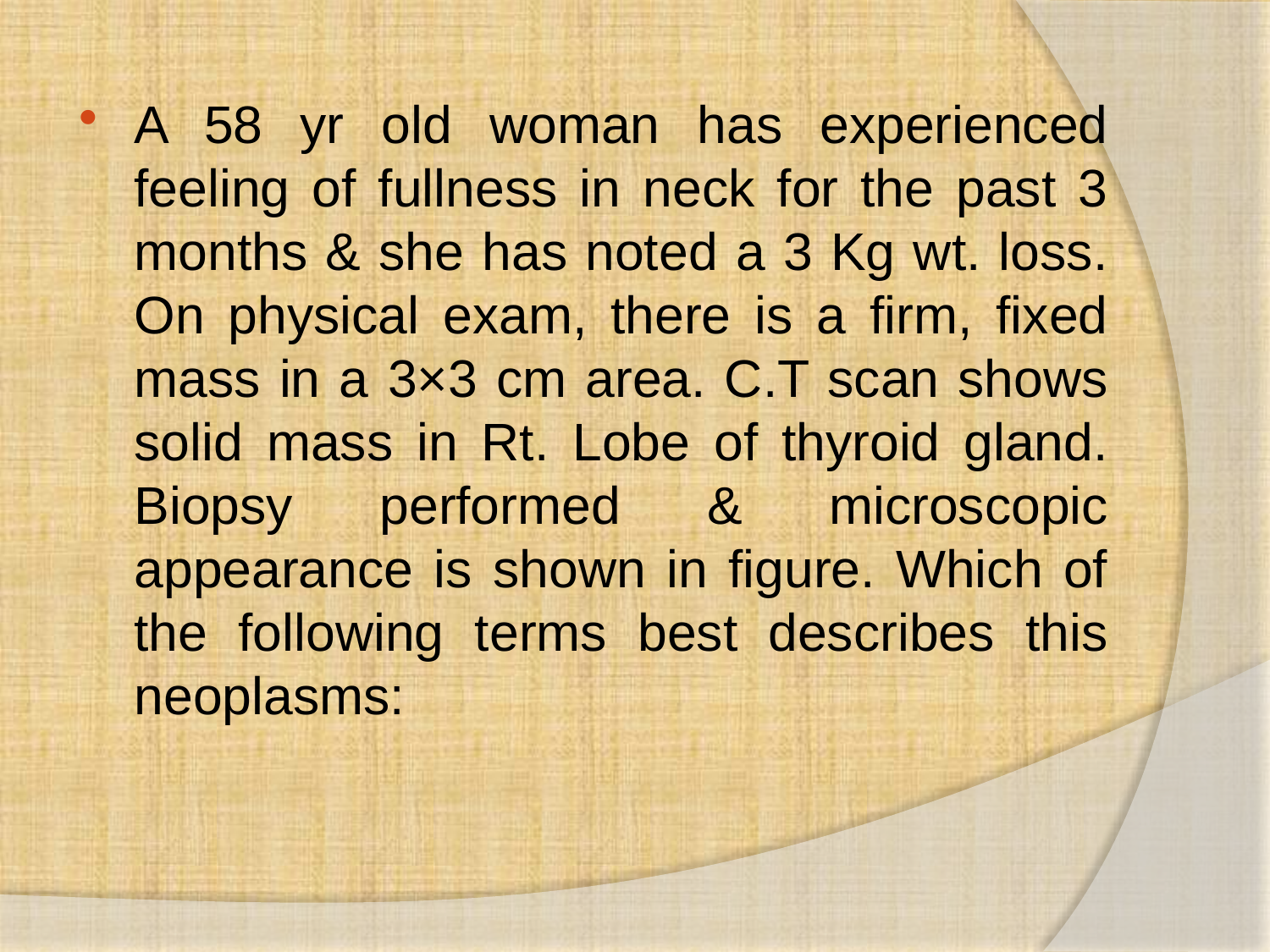

#
A 58 yr old woman has experienced feeling of fullness in neck for the past 3 months & she has noted a 3 Kg wt. loss. On physical exam, there is a firm, fixed mass in a 3×3 cm area. C.T scan shows solid mass in Rt. Lobe of thyroid gland. Biopsy performed & microscopic appearance is shown in figure. Which of the following terms best describes this neoplasms: